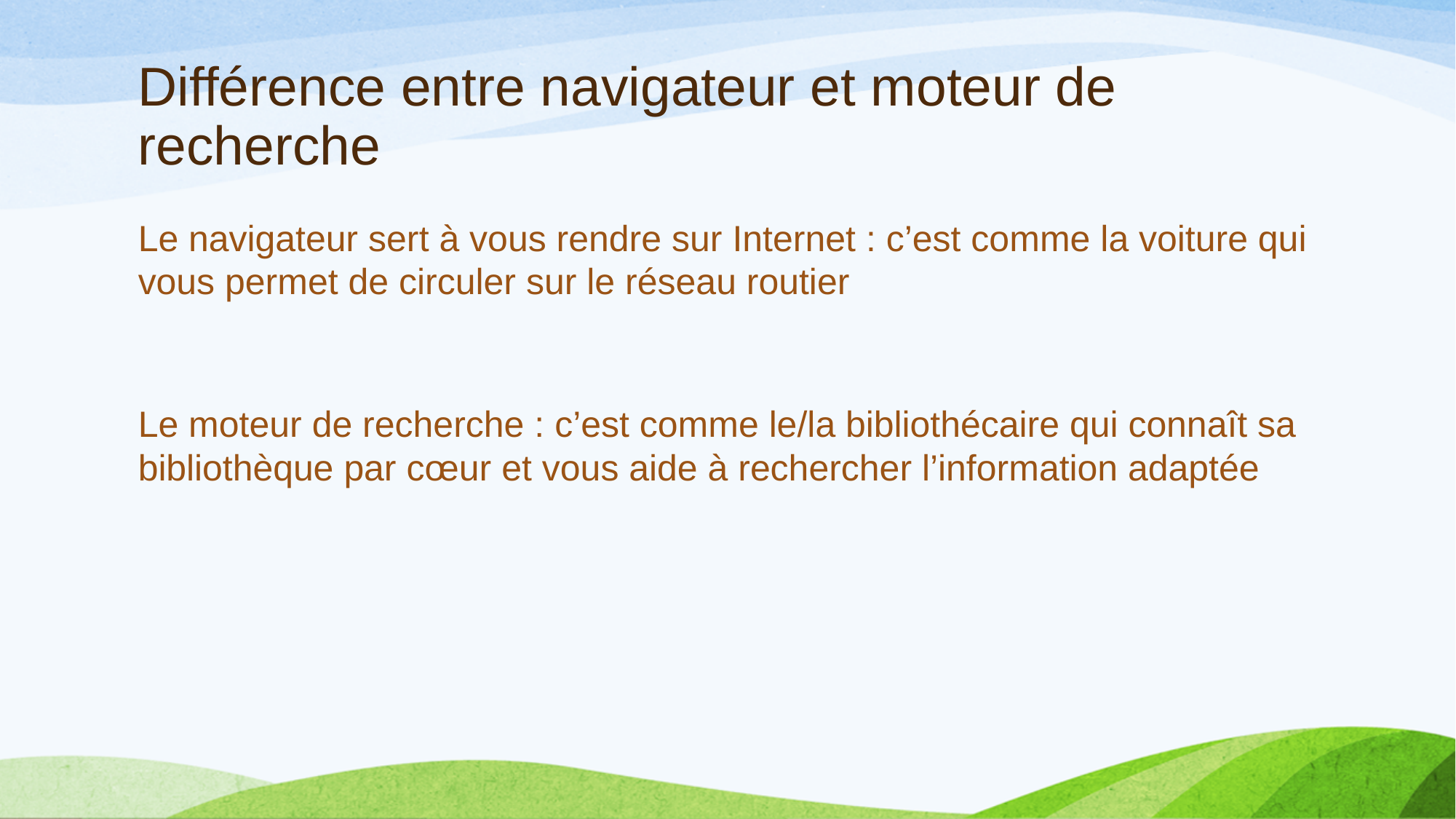

# Différence entre navigateur et moteur de recherche
Le navigateur sert à vous rendre sur Internet : c’est comme la voiture qui vous permet de circuler sur le réseau routier

Le moteur de recherche : c’est comme le/la bibliothécaire qui connaît sa bibliothèque par cœur et vous aide à rechercher l’information adaptée